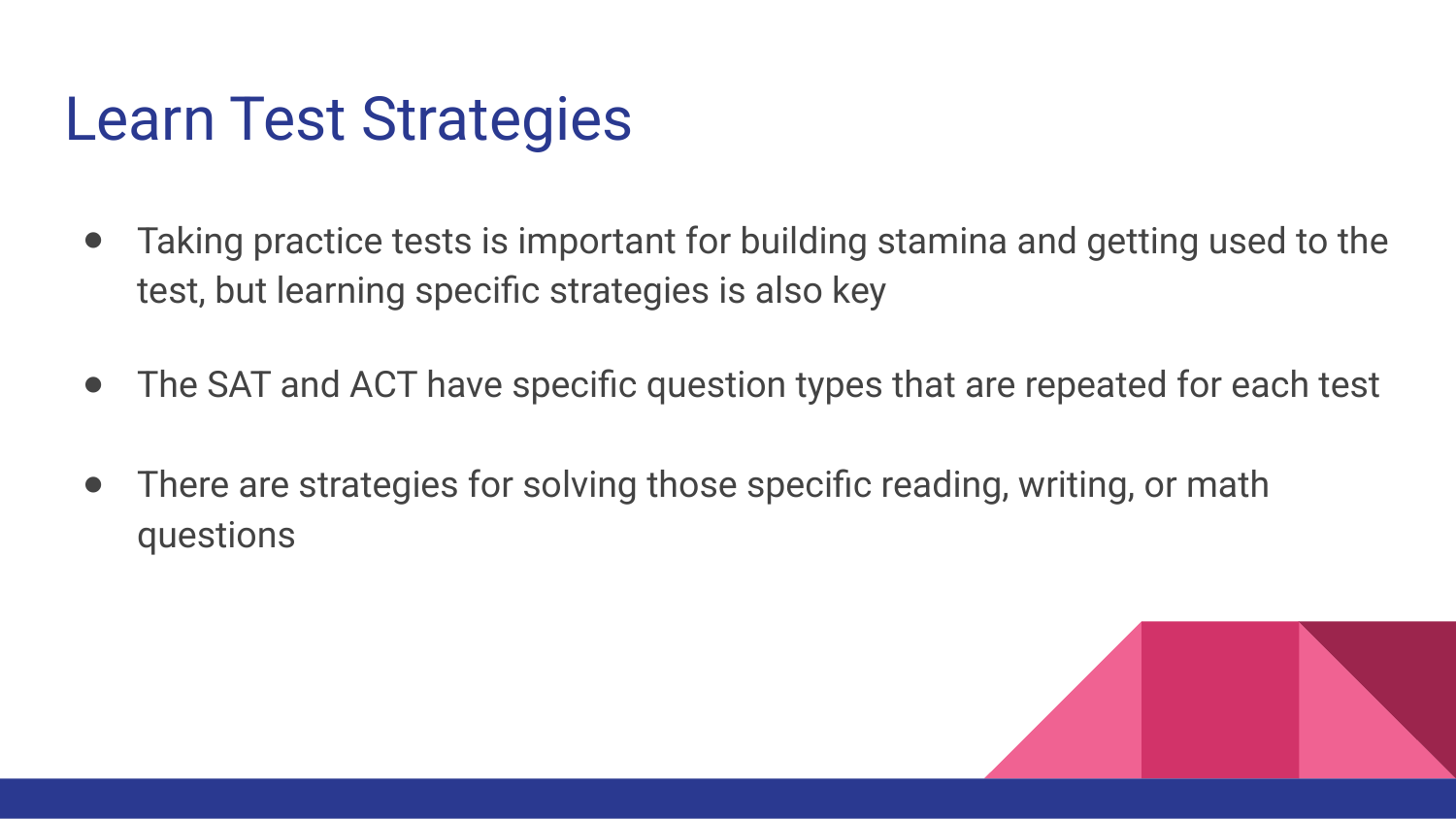

# Learn Test Strategies
Taking practice tests is important for building stamina and getting used to the test, but learning specific strategies is also key
The SAT and ACT have specific question types that are repeated for each test
There are strategies for solving those specific reading, writing, or math questions